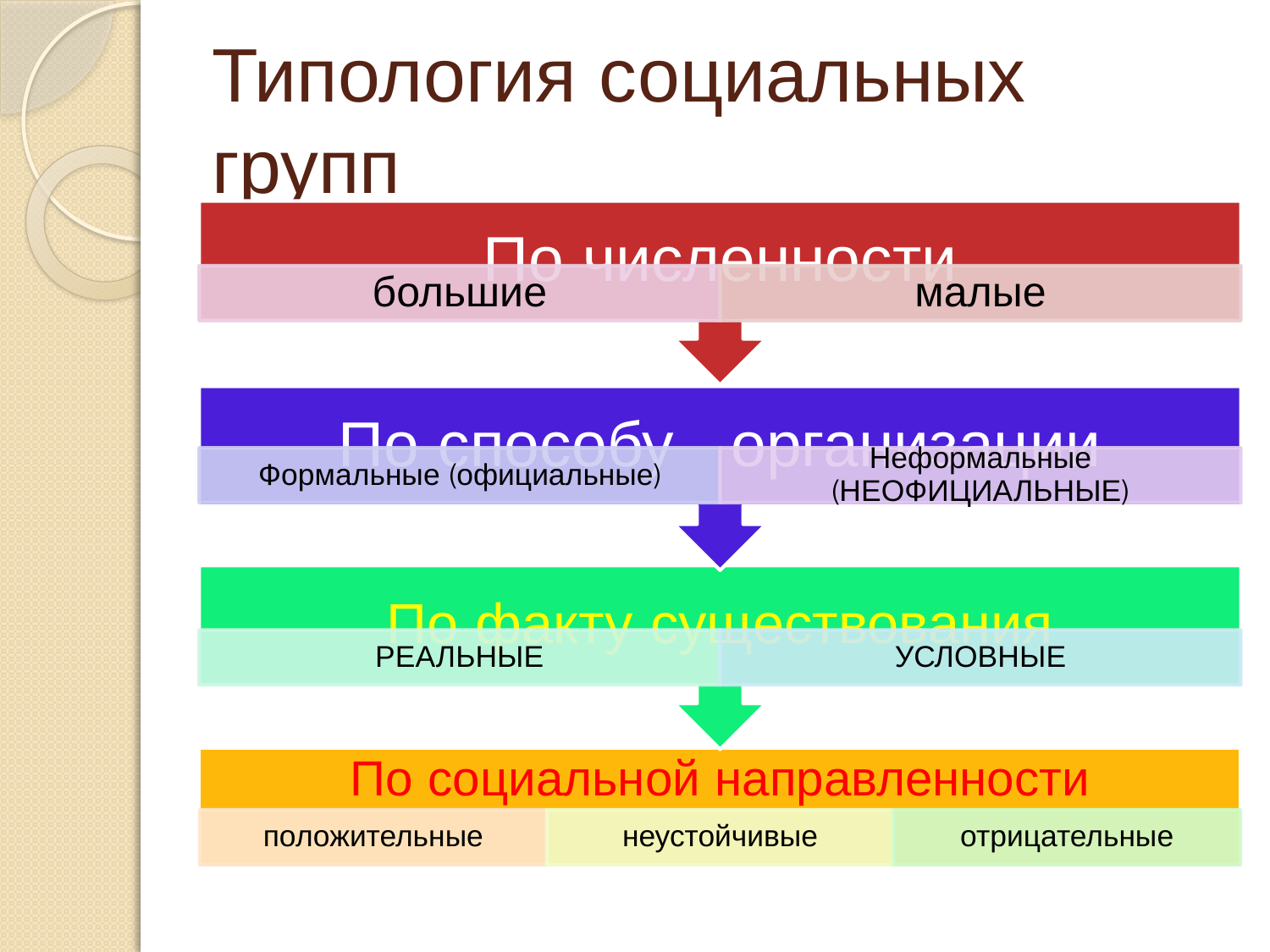

# Типология социальных групп
По социальной направленности
положительные
неустойчивые
отрицательные
По факту существования
РЕАЛЬНЫЕ
УСЛОВНЫЕ
По способу   организации
Формальные (официальные)
Неформальные (НЕОФИЦИАЛЬНЫЕ)
По численности
большие
малые